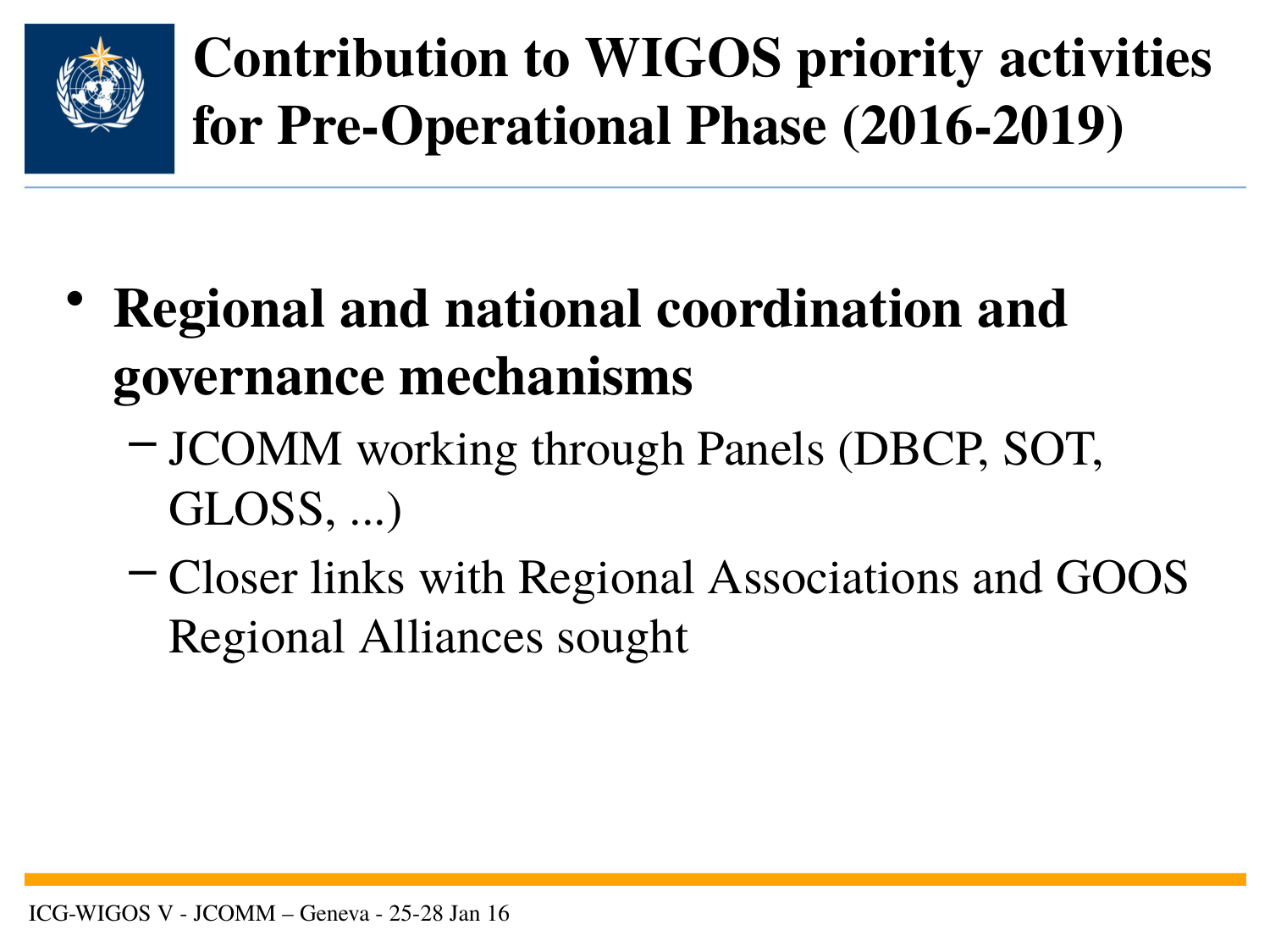

# Contribution to WIGOS priority activities for Pre-Operational Phase (2016-2019)
Regional and national coordination and governance mechanisms
JCOMM working through Panels (DBCP, SOT, GLOSS, ...)
Closer links with Regional Associations and GOOS Regional Alliances sought
ICG-WIGOS V - JCOMM – Geneva - 25-28 Jan 16